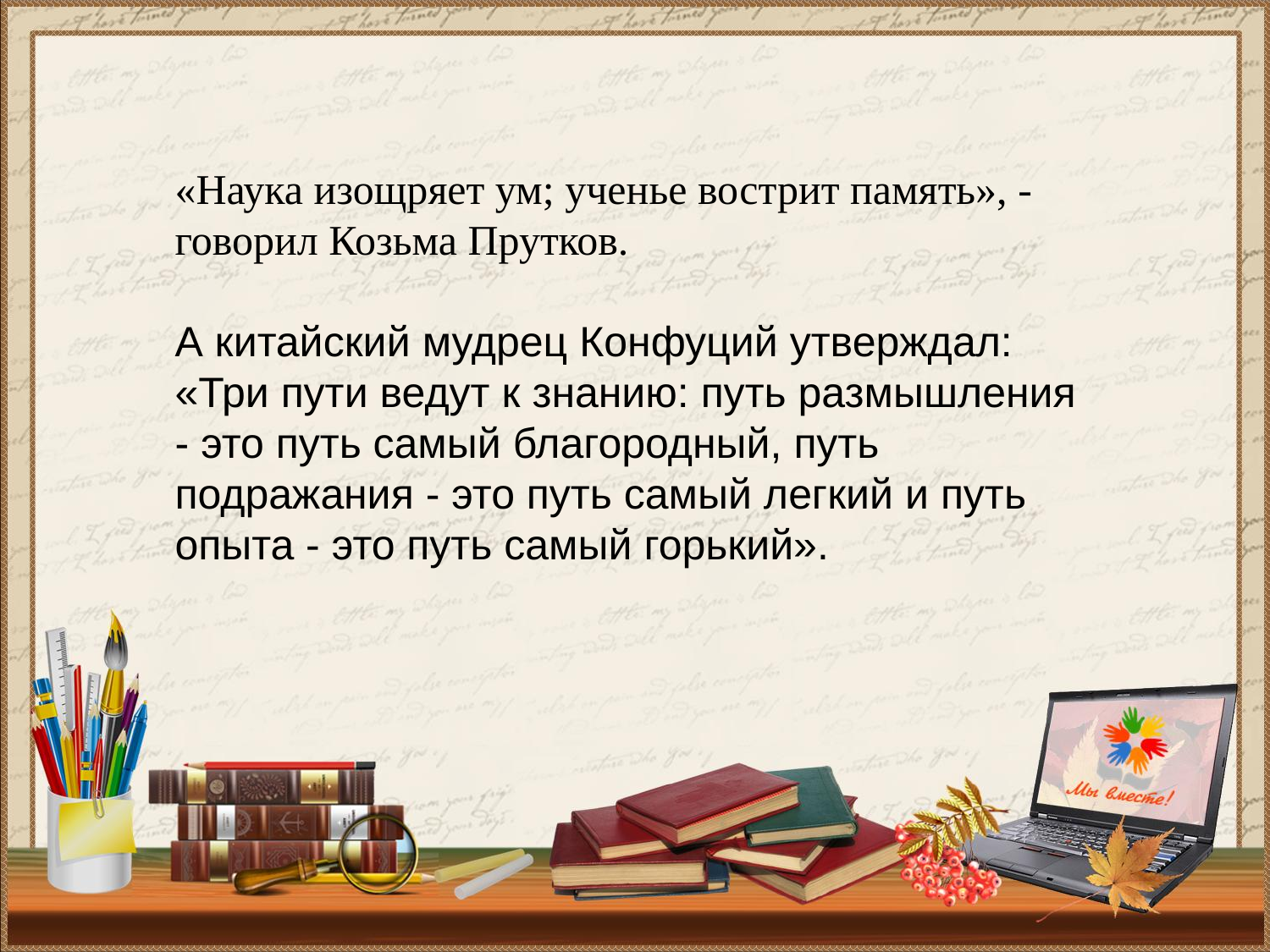

#

«Наука изощряет ум; ученье вострит память», - говорил Козьма Прутков.

А китайский мудрец Конфуций утверждал: «Три пути ведут к знанию: путь размышления - это путь самый благородный, путь подражания - это путь самый легкий и путь опыта - это путь самый горький».